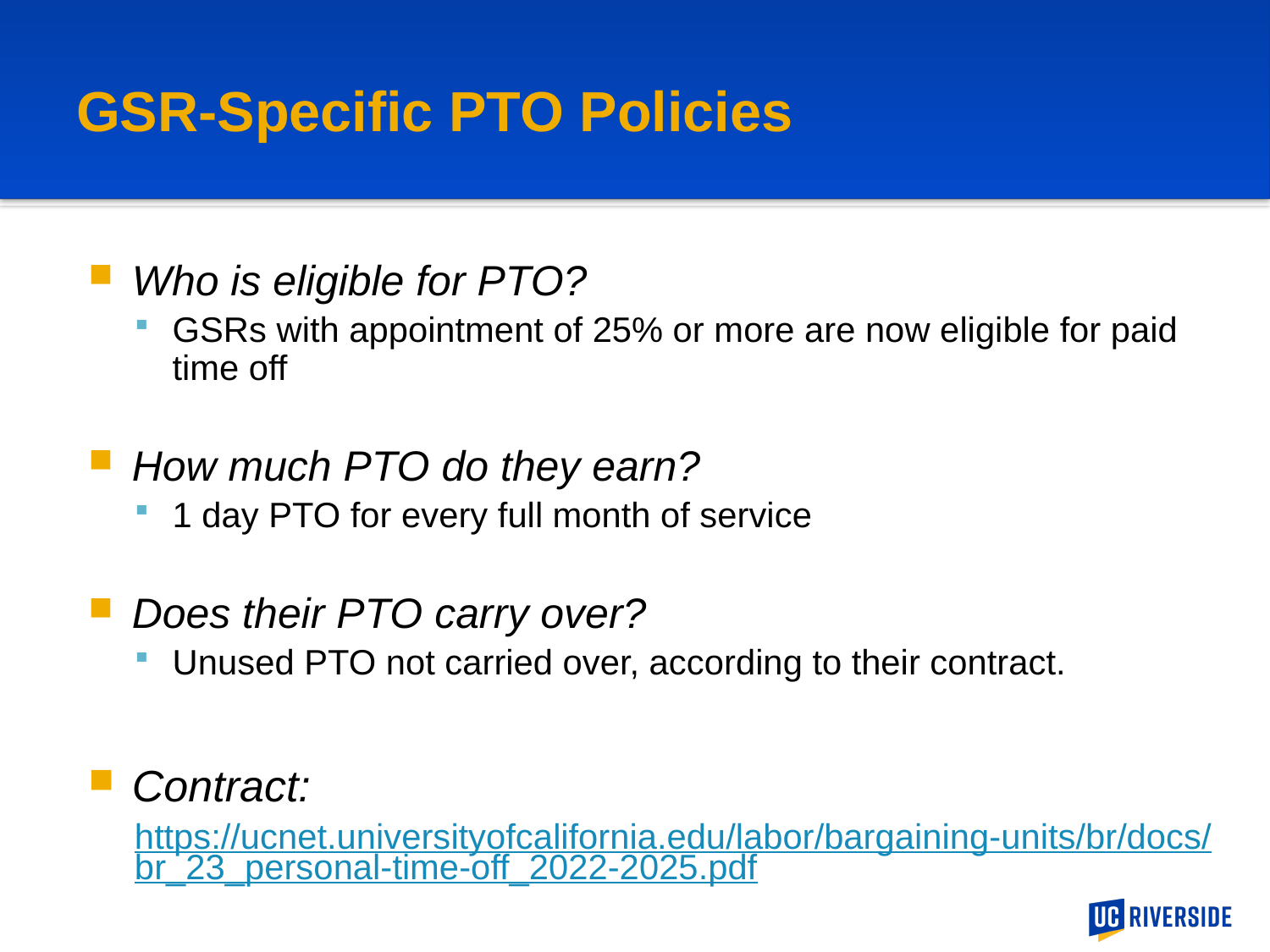

# GSR-Specific PTO Policies
Who is eligible for PTO?
GSRs with appointment of 25% or more are now eligible for paid time off

How much PTO do they earn?
1 day PTO for every full month of service

Does their PTO carry over?
Unused PTO not carried over, according to their contract.

Contract:
https://ucnet.universityofcalifornia.edu/labor/bargaining-units/br/docs/br_23_personal-time-off_2022-2025.pdf